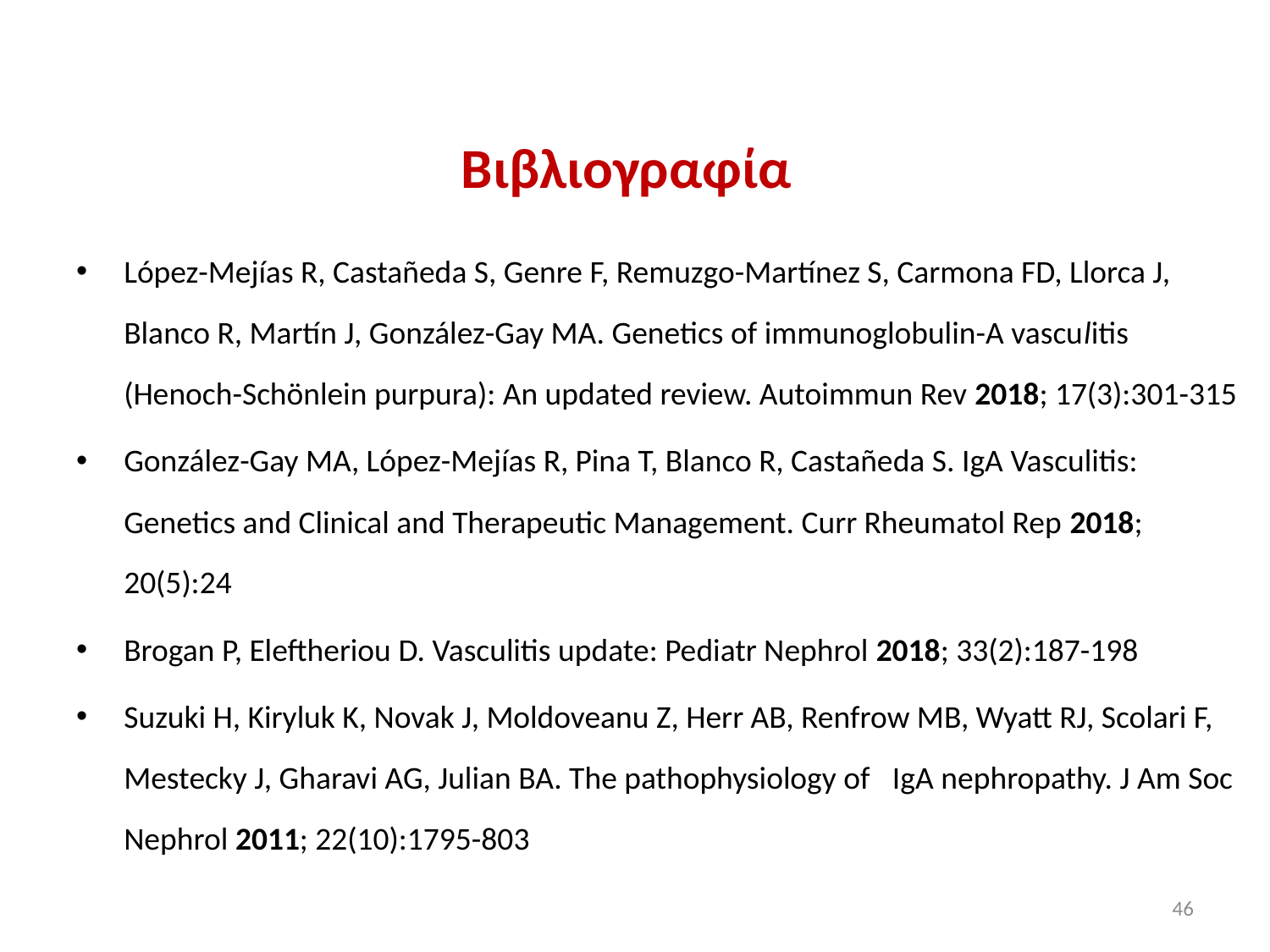

# Βιβλιογραφία
López-Mejías R, Castañeda S, Genre F, Remuzgo-Martínez S, Carmona FD, Llorca J, Blanco R, Martín J, González-Gay MA. Genetics of immunoglobulin-A vasculitis (Henoch-Schönlein purpura): An updated review. Autoimmun Rev 2018; 17(3):301-315
González-Gay MA, López-Mejías R, Pina T, Blanco R, Castañeda S. IgA Vasculitis: Genetics and Clinical and Therapeutic Management. Curr Rheumatol Rep 2018; 20(5):24
Brogan P, Eleftheriou D. Vasculitis update: Pediatr Nephrol 2018; 33(2):187-198
Suzuki H, Kiryluk K, Novak J, Moldoveanu Z, Herr AB, Renfrow MB, Wyatt RJ, Scolari F, Mestecky J, Gharavi AG, Julian BA. The pathophysiology of   IgA nephropathy. J Am Soc Nephrol 2011; 22(10):1795-803

46